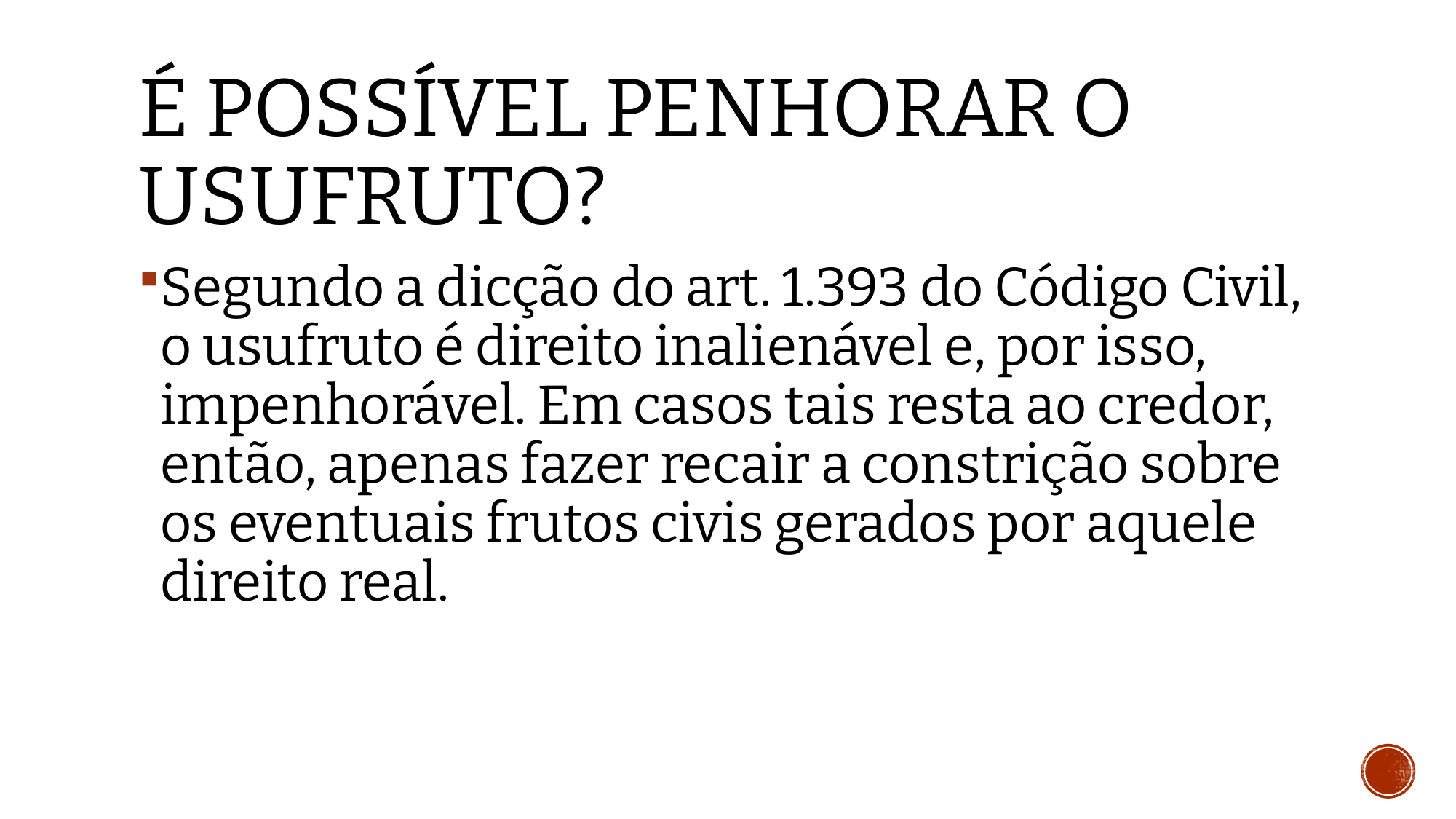

# É possível penhorar o usufruto?
Segundo a dicção do art. 1.393 do Código Civil, o usufruto é direito inalienável e, por isso, impenhorável. Em casos tais resta ao credor, então, apenas fazer recair a constrição sobre os eventuais frutos civis gerados por aquele direito real.